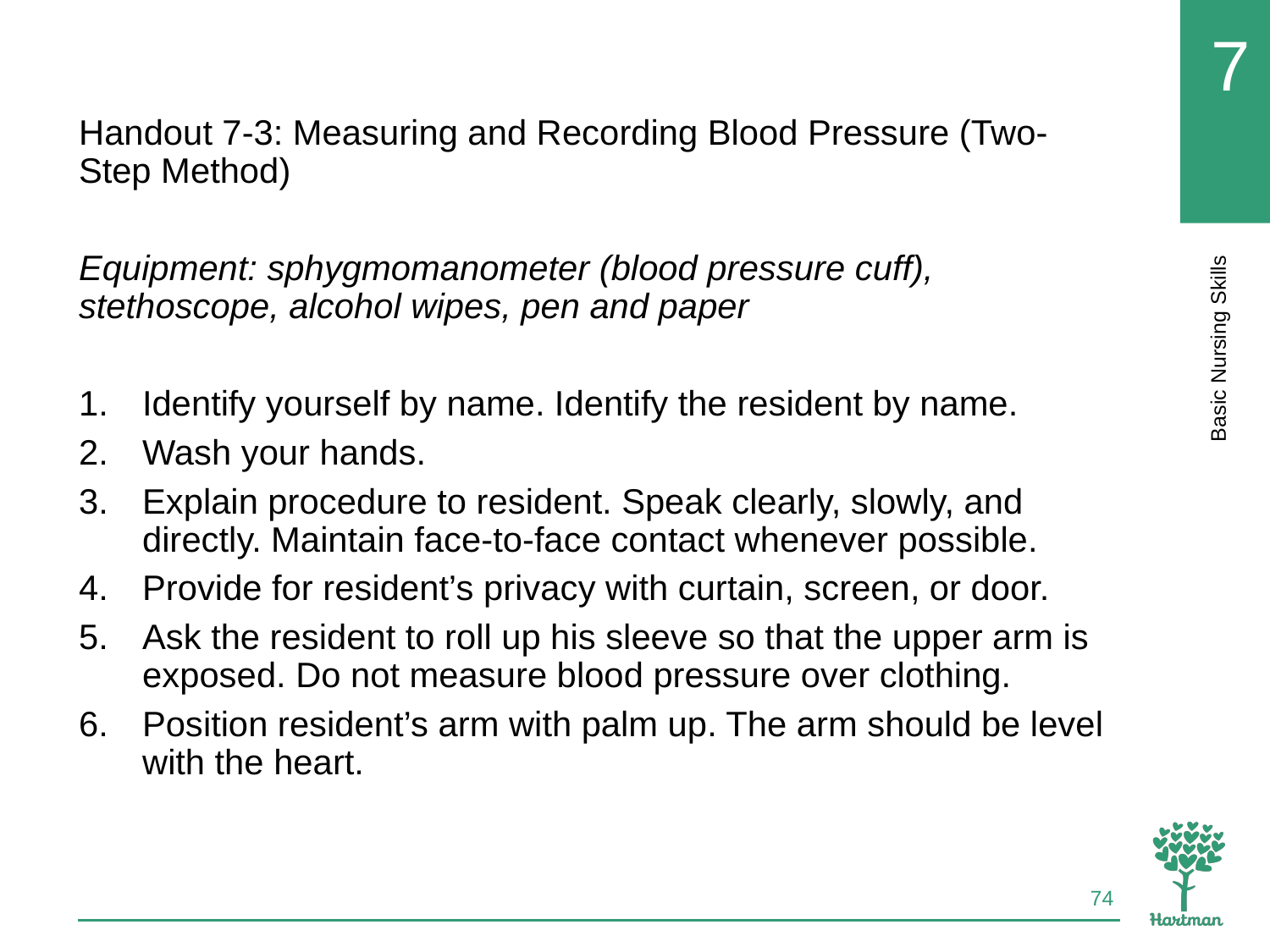

# LO2, content 48
Handout 7-3: Measuring and Recording Blood Pressure (Two-Step Method)

Equipment: sphygmomanometer (blood pressure cuff), stethoscope, alcohol wipes, pen and paper

Identify yourself by name. Identify the resident by name.
Wash your hands.
Explain procedure to resident. Speak clearly, slowly, and directly. Maintain face-to-face contact whenever possible.
Provide for resident’s privacy with curtain, screen, or door.
Ask the resident to roll up his sleeve so that the upper arm is exposed. Do not measure blood pressure over clothing.
Position resident’s arm with palm up. The arm should be level with the heart.

74